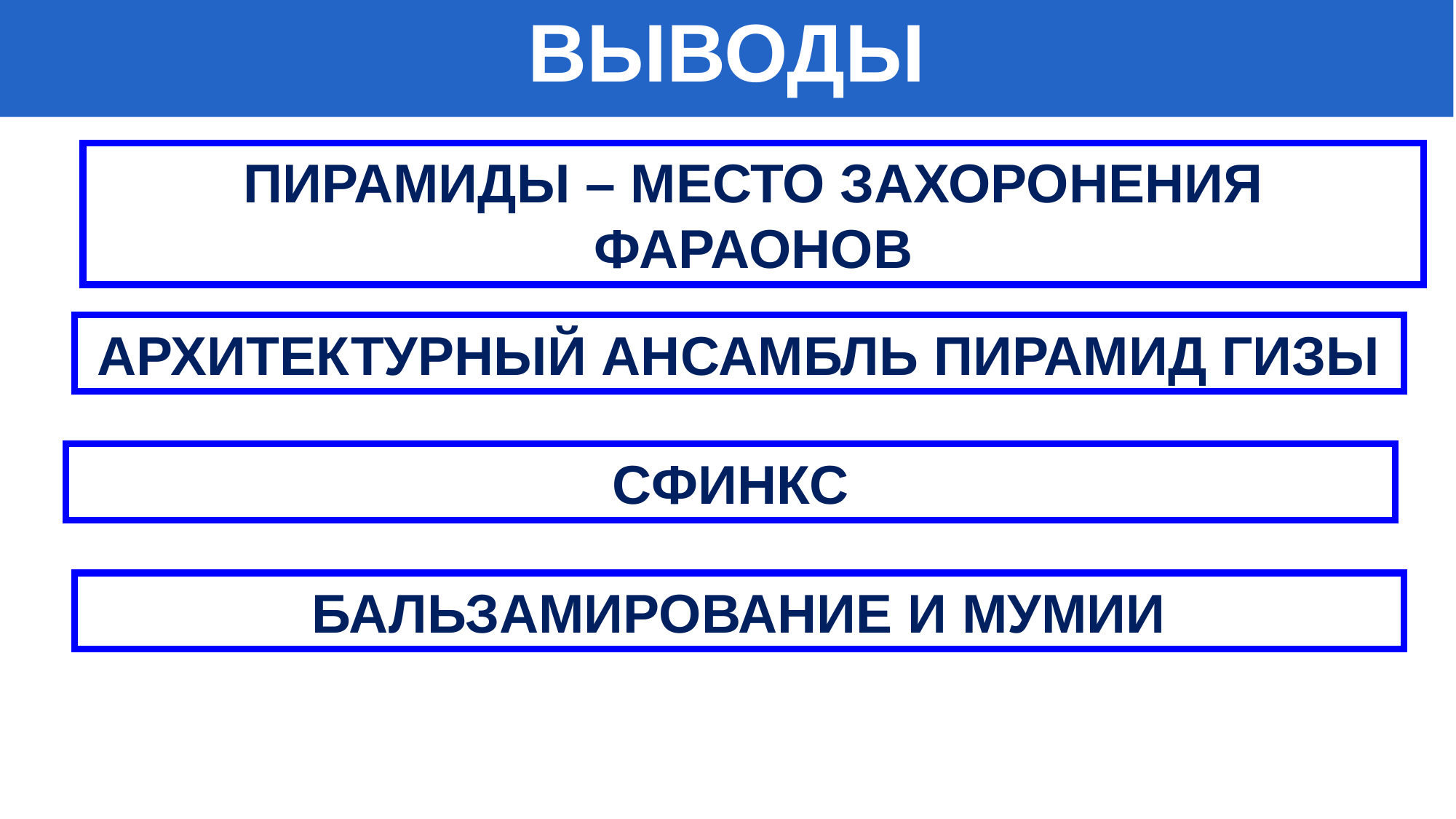

ВЫВОДЫ
ПИРАМИДЫ – МЕСТО ЗАХОРОНЕНИЯ ФАРАОНОВ
АРХИТЕКТУРНЫЙ АНСАМБЛЬ ПИРАМИД ГИЗЫ
СФИНКС
БАЛЬЗАМИРОВАНИЕ И МУМИИ